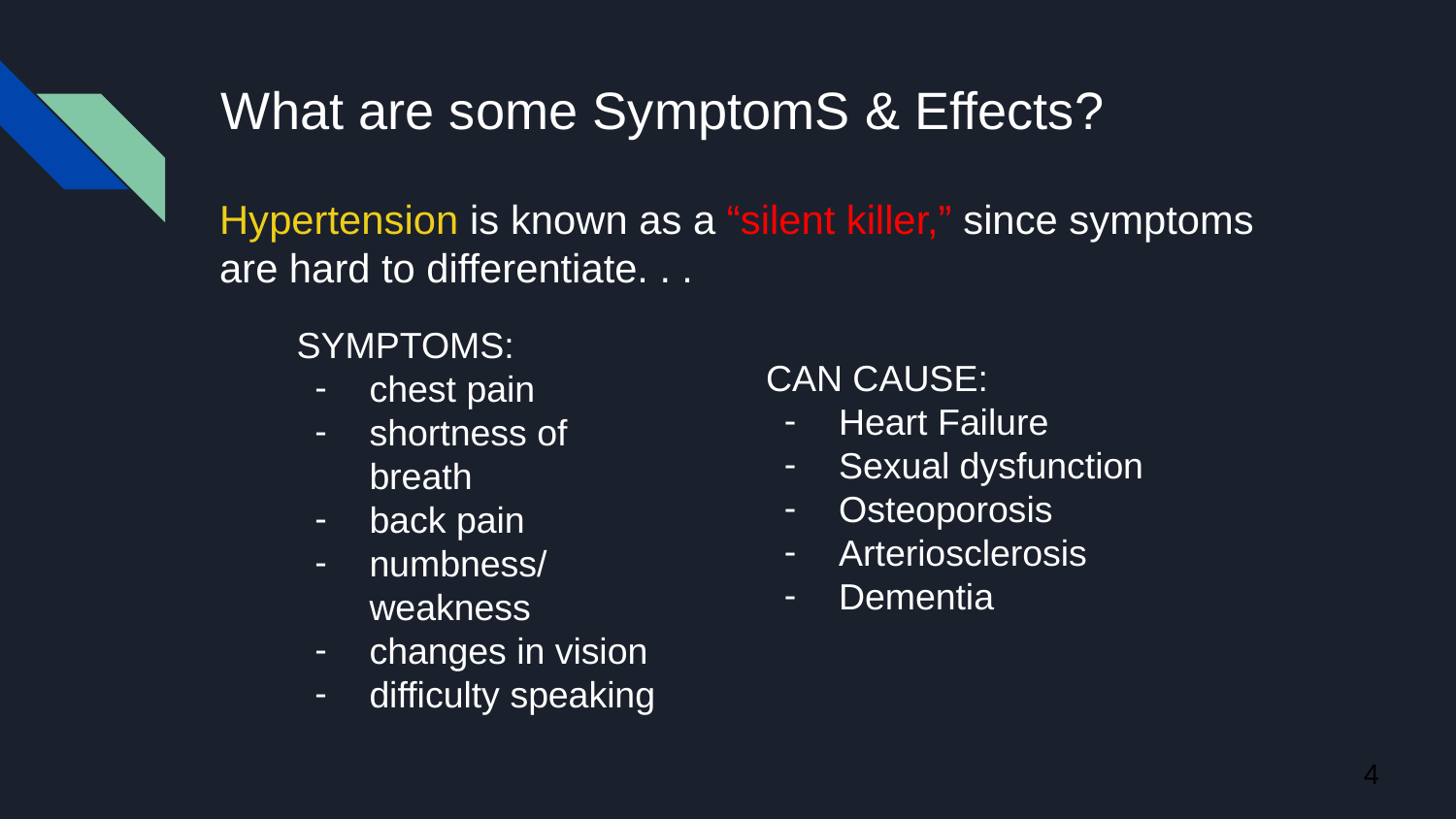

# What are some SymptomS & Effects?
Hypertension is known as a “silent killer,” since symptoms are hard to differentiate. . .
SYMPTOMS:
chest pain
shortness of breath
back pain
numbness/weakness
changes in vision
difficulty speaking
CAN CAUSE:
Heart Failure
Sexual dysfunction
Osteoporosis
Arteriosclerosis
Dementia

4